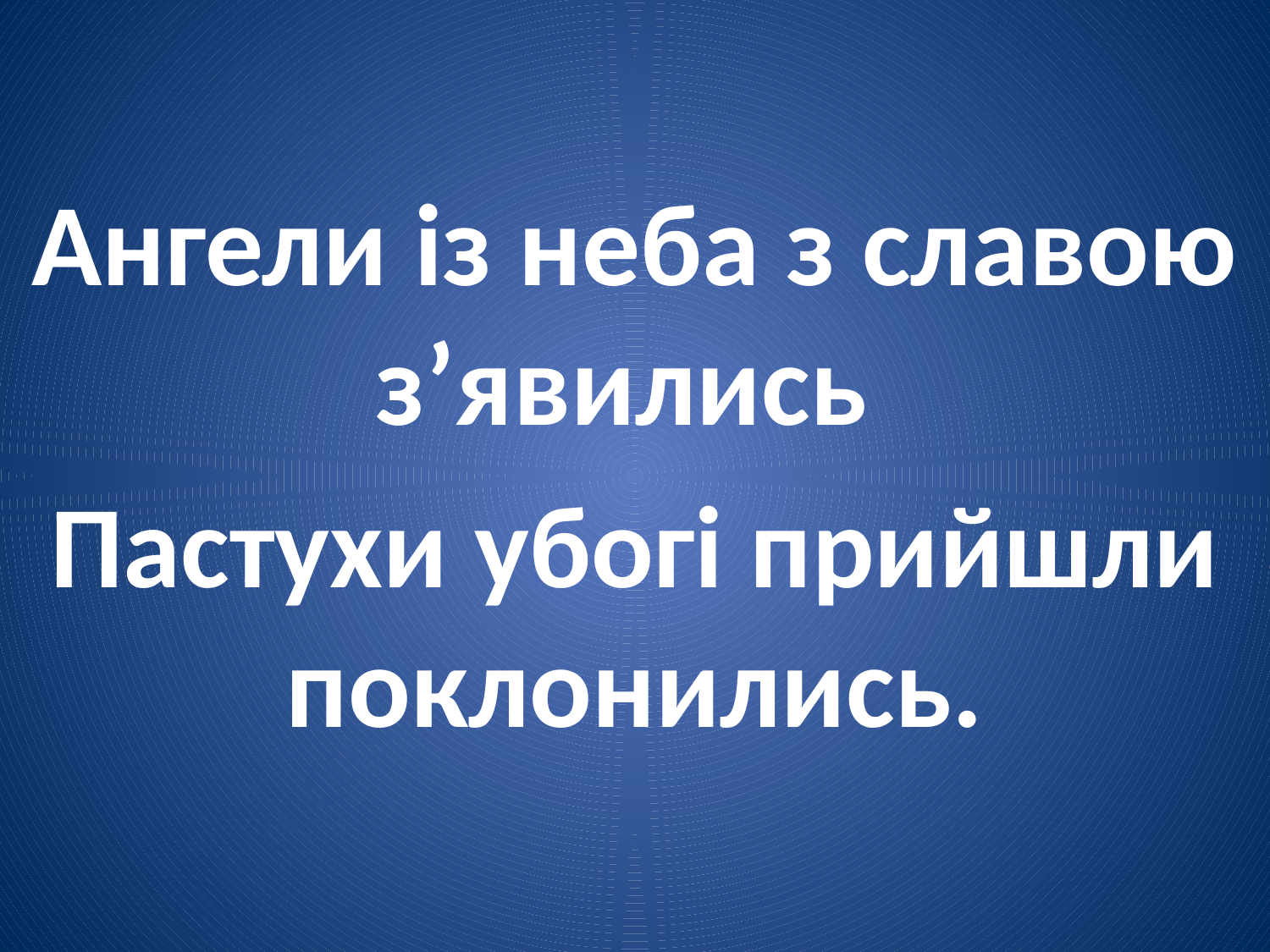

Ангели із неба з славою з’явились
Пастухи убогі прийшли поклонились.

#